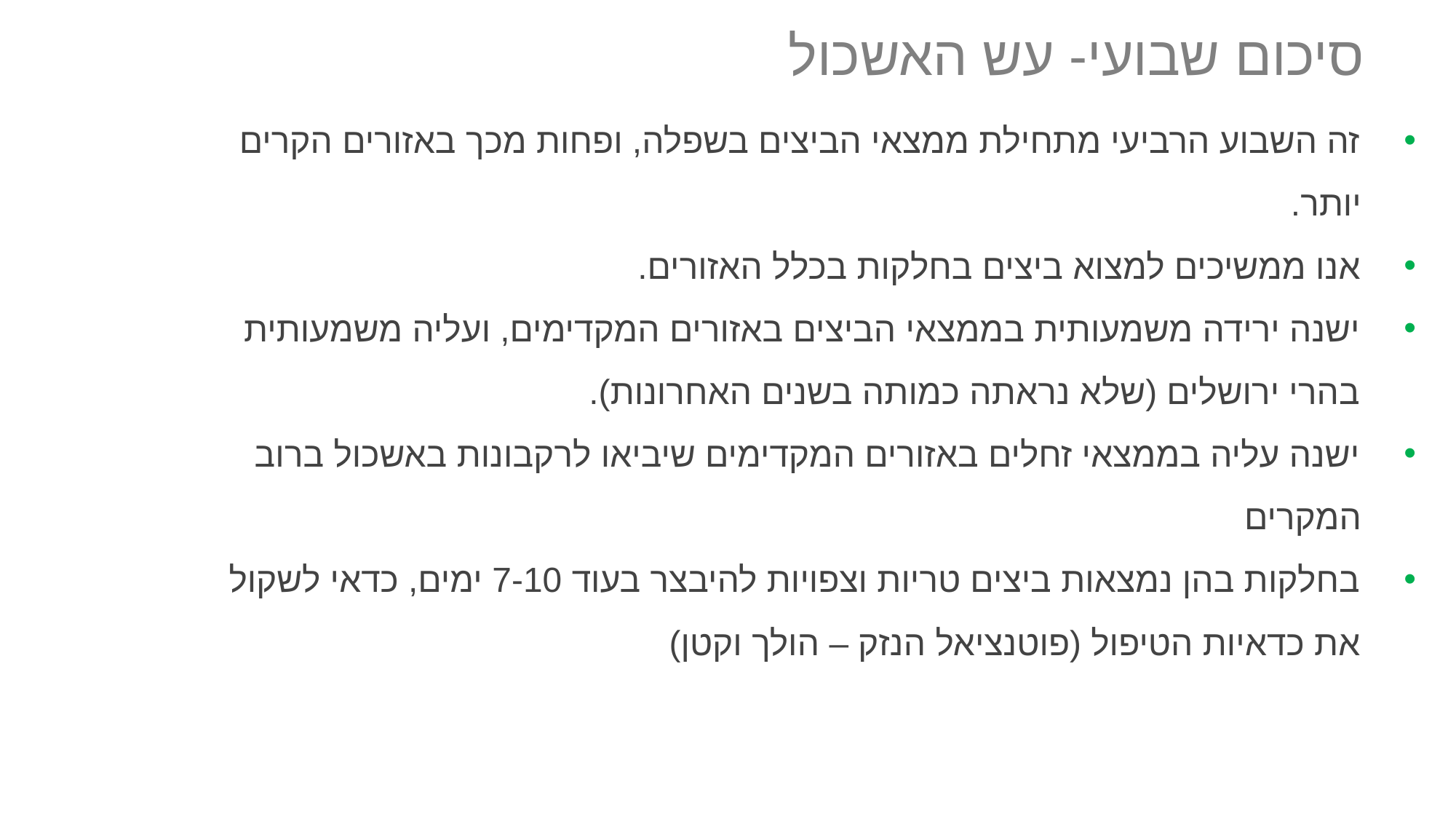

# סיכום שבועי- עש האשכול
זה השבוע הרביעי מתחילת ממצאי הביצים בשפלה, ופחות מכך באזורים הקרים יותר.
אנו ממשיכים למצוא ביצים בחלקות בכלל האזורים.
ישנה ירידה משמעותית בממצאי הביצים באזורים המקדימים, ועליה משמעותית בהרי ירושלים (שלא נראתה כמותה בשנים האחרונות).
ישנה עליה בממצאי זחלים באזורים המקדימים שיביאו לרקבונות באשכול ברוב המקרים
בחלקות בהן נמצאות ביצים טריות וצפויות להיבצר בעוד 7-10 ימים, כדאי לשקול את כדאיות הטיפול (פוטנציאל הנזק – הולך וקטן)